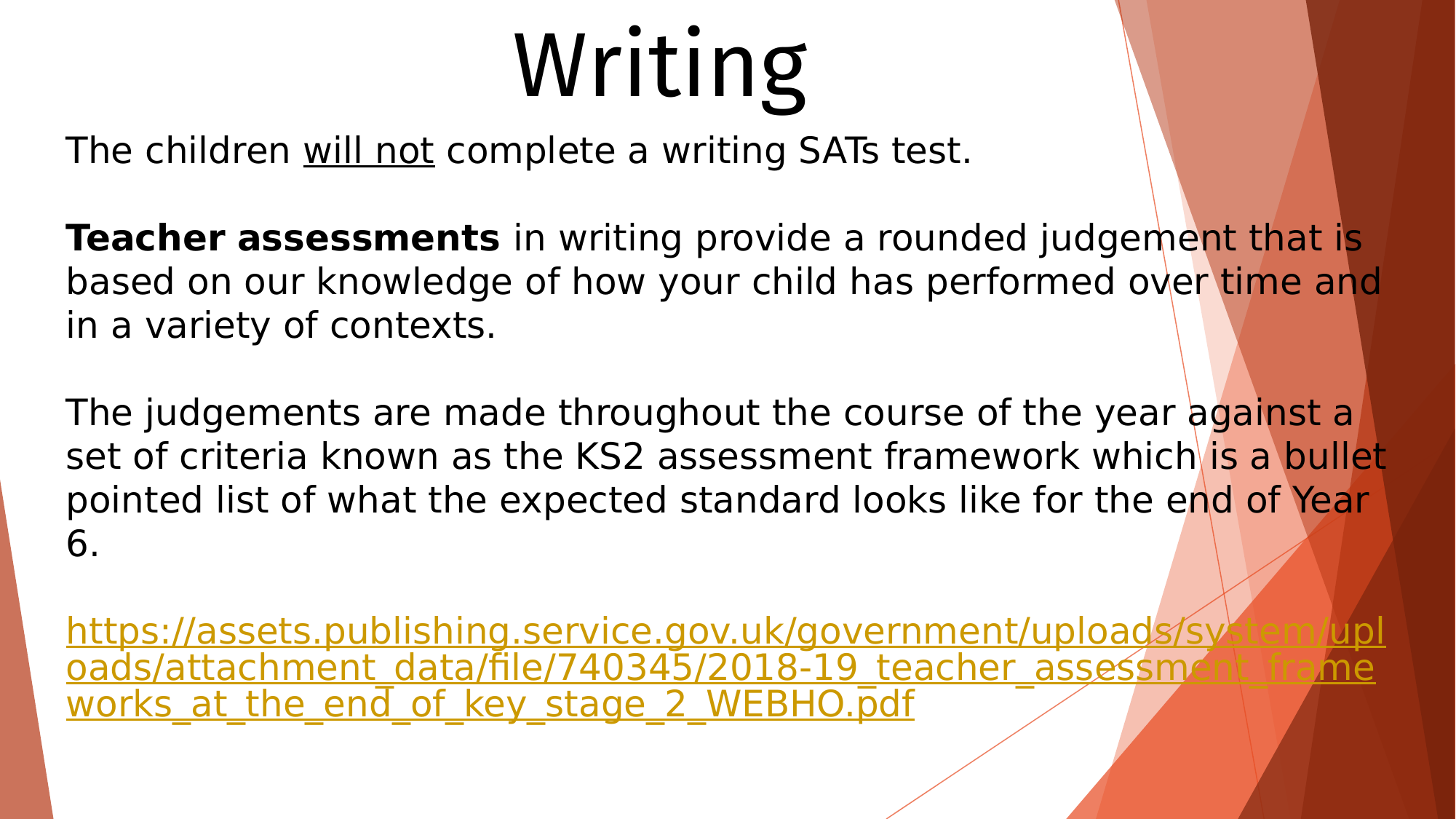

Writing
The children will not complete a writing SATs test.

Teacher assessments in writing provide a rounded judgement that is based on our knowledge of how your child has performed over time and in a variety of contexts.

The judgements are made throughout the course of the year against a set of criteria known as the KS2 assessment framework which is a bullet pointed list of what the expected standard looks like for the end of Year 6.

https://assets.publishing.service.gov.uk/government/uploads/system/uploads/attachment_data/file/740345/2018-19_teacher_assessment_frameworks_at_the_end_of_key_stage_2_WEBHO.pdf